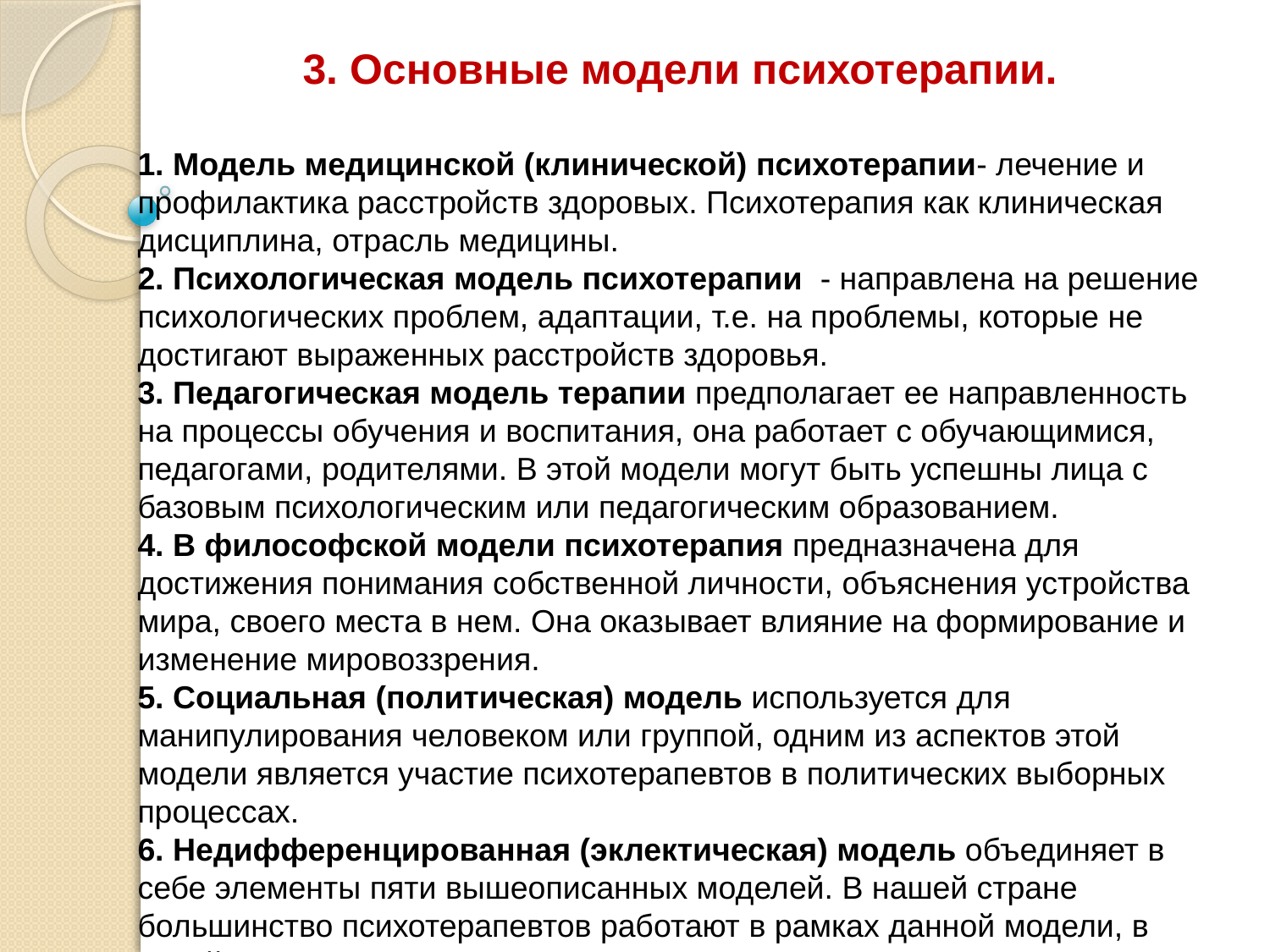

3. Основные модели психотерапии.

1. Модель медицинской (клинической) психотерапии- лечение и профилактика расстройств здоровых. Психотерапия как клиническая дисциплина, отрасль медицины.
2. Психологическая модель психотерапии  - направлена на решение психологических проблем, адаптации, т.е. на проблемы, которые не достигают выраженных расстройств здоровья.
3. Педагогическая модель терапии предполагает ее направленность на процессы обучения и воспитания, она работает с обучающимися, педагогами, родителями. В этой модели могут быть успешны лица с базовым психологическим или педагогическим образованием.
4. В философской модели психотерапия предназначена для достижения понимания собственной личности, объяснения устройства мира, своего места в нем. Она оказывает влияние на формирование и изменение мировоззрения.
5. Социальная (политическая) модель используется для манипулирования человеком или группой, одним из аспектов этой модели является участие психотерапевтов в политических выборных процессах.
6. Недифференцированная (эклектическая) модель объединяет в себе элементы пяти вышеописанных моделей. В нашей стране большинство психотерапевтов работают в рамках данной модели, в своей практике они синтезируют концепции, техники и технологии из различных теорий и школ психотерапии.